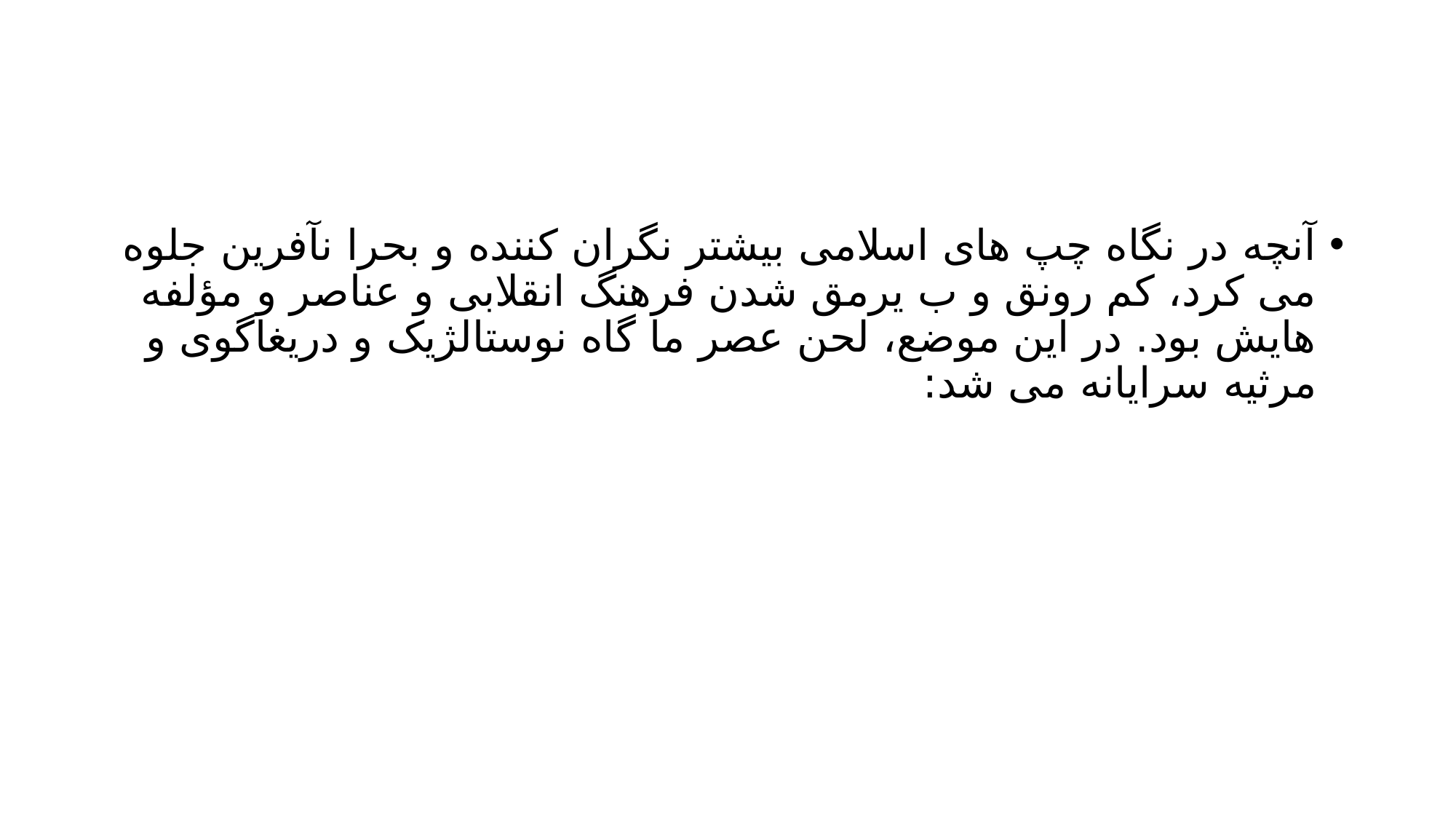

#
آنچه در نگاه چپ های اسلامی بیشتر نگران کننده و بحرا نآفرین جلوه می کرد، کم رونق و ب یرمق شدن فرهنگ انقلابی و عناصر و مؤلفه هایش بود. در این موضع، لحن عصر ما گاه نوستالژیک و دریغاگوی و مرثیه سرایانه می شد: